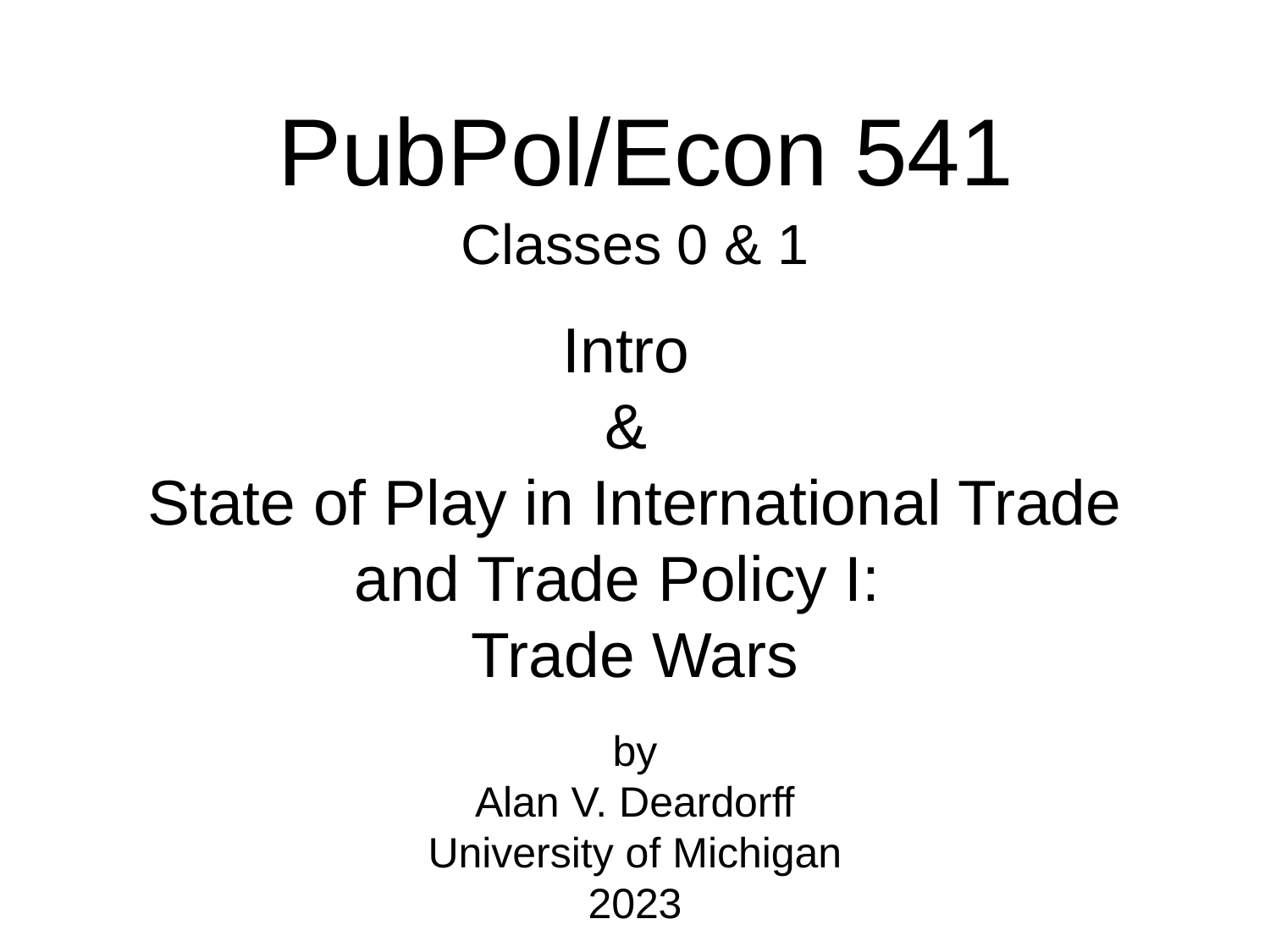

PubPol/Econ 541
# Classes 0 & 1 Intro & State of Play in International Trade and Trade Policy I: Trade Wars by Alan V. Deardorff University of Michigan 2023